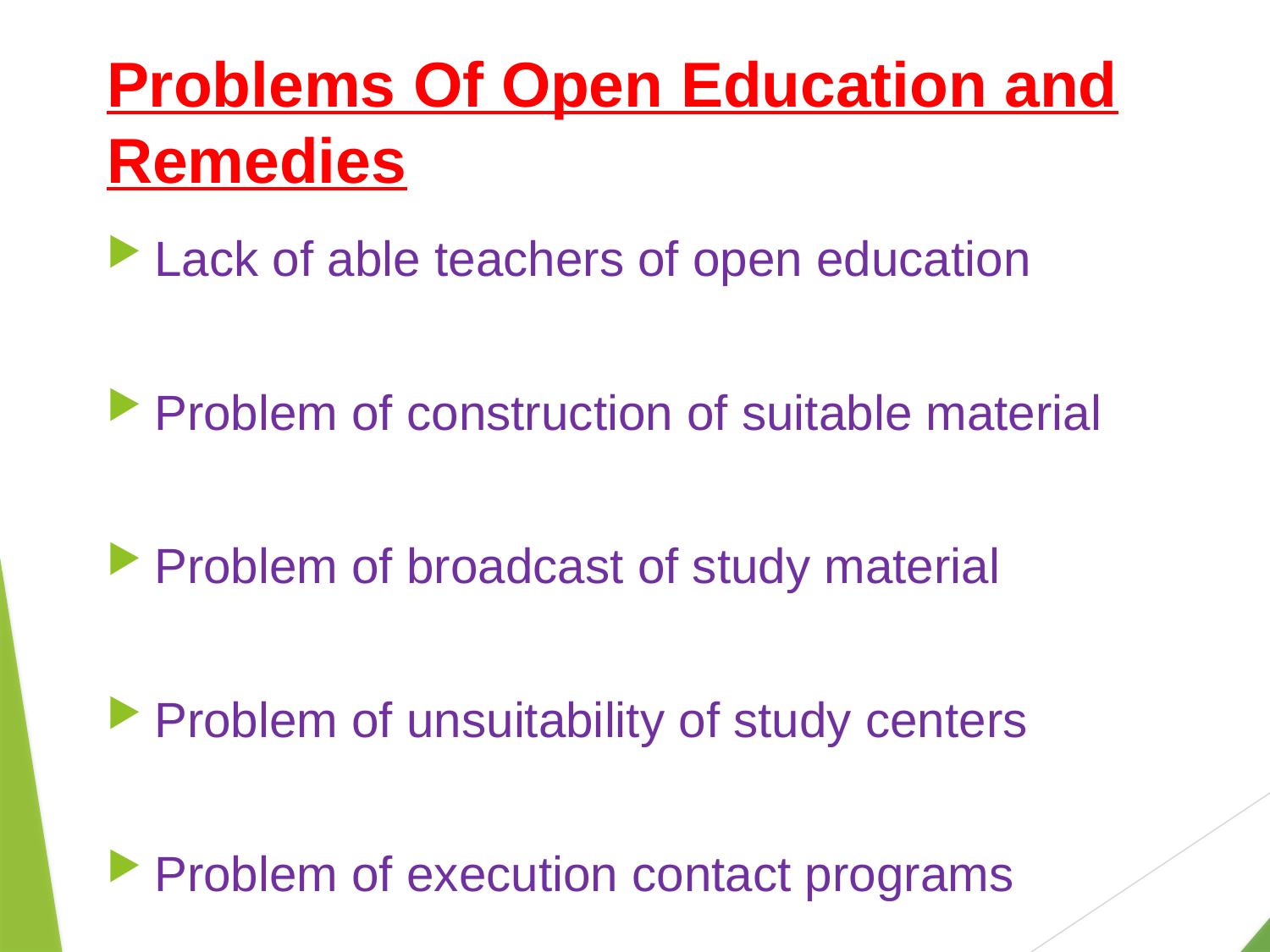

# Problems Of Open Education and Remedies
Lack of able teachers of open education

Problem of construction of suitable material

Problem of broadcast of study material

Problem of unsuitability of study centers

Problem of execution contact programs